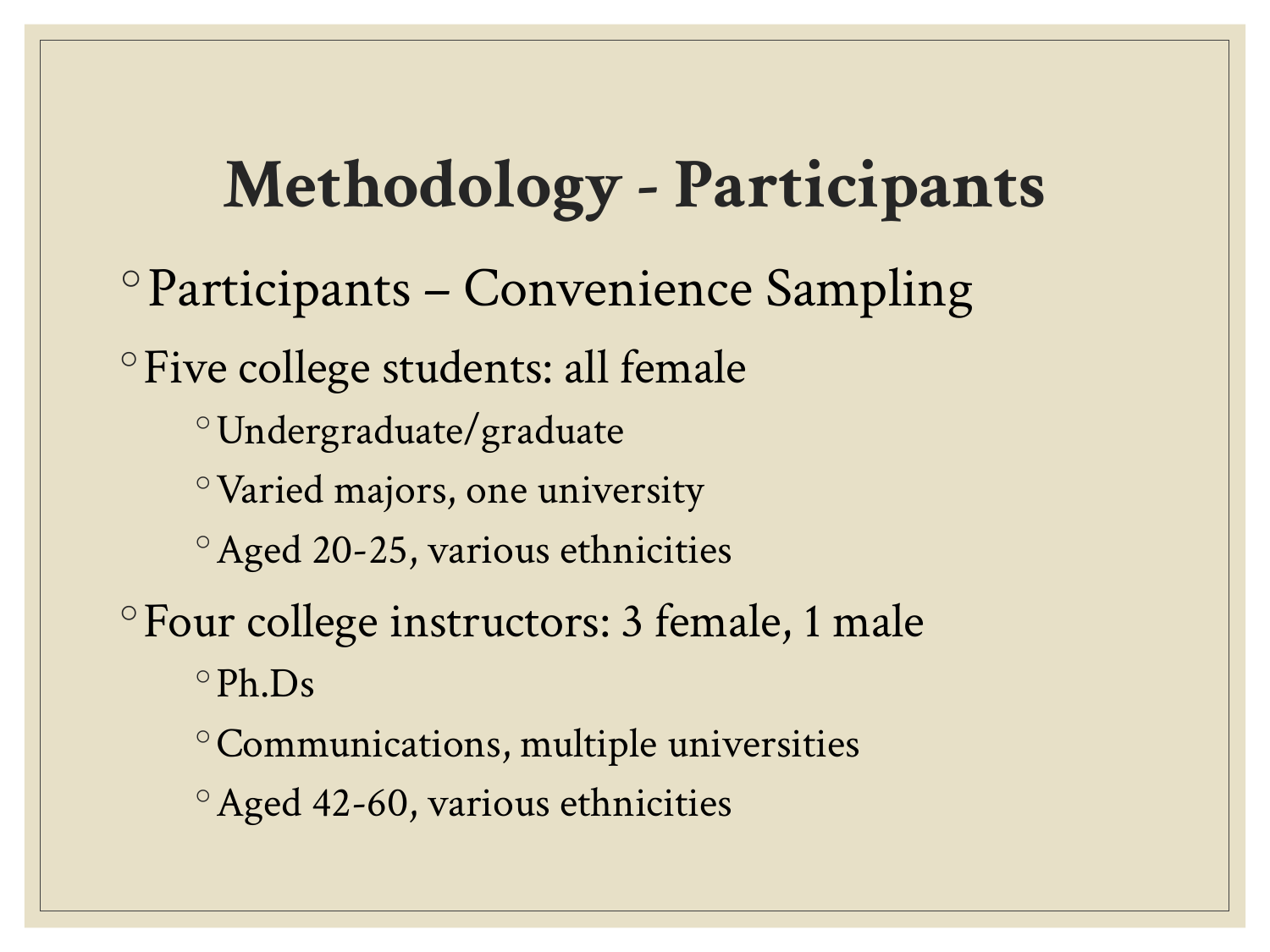

# Methodology - Participants
Participants – Convenience Sampling
Five college students: all female
Undergraduate/graduate
Varied majors, one university
Aged 20-25, various ethnicities
Four college instructors: 3 female, 1 male
Ph.Ds
Communications, multiple universities
Aged 42-60, various ethnicities